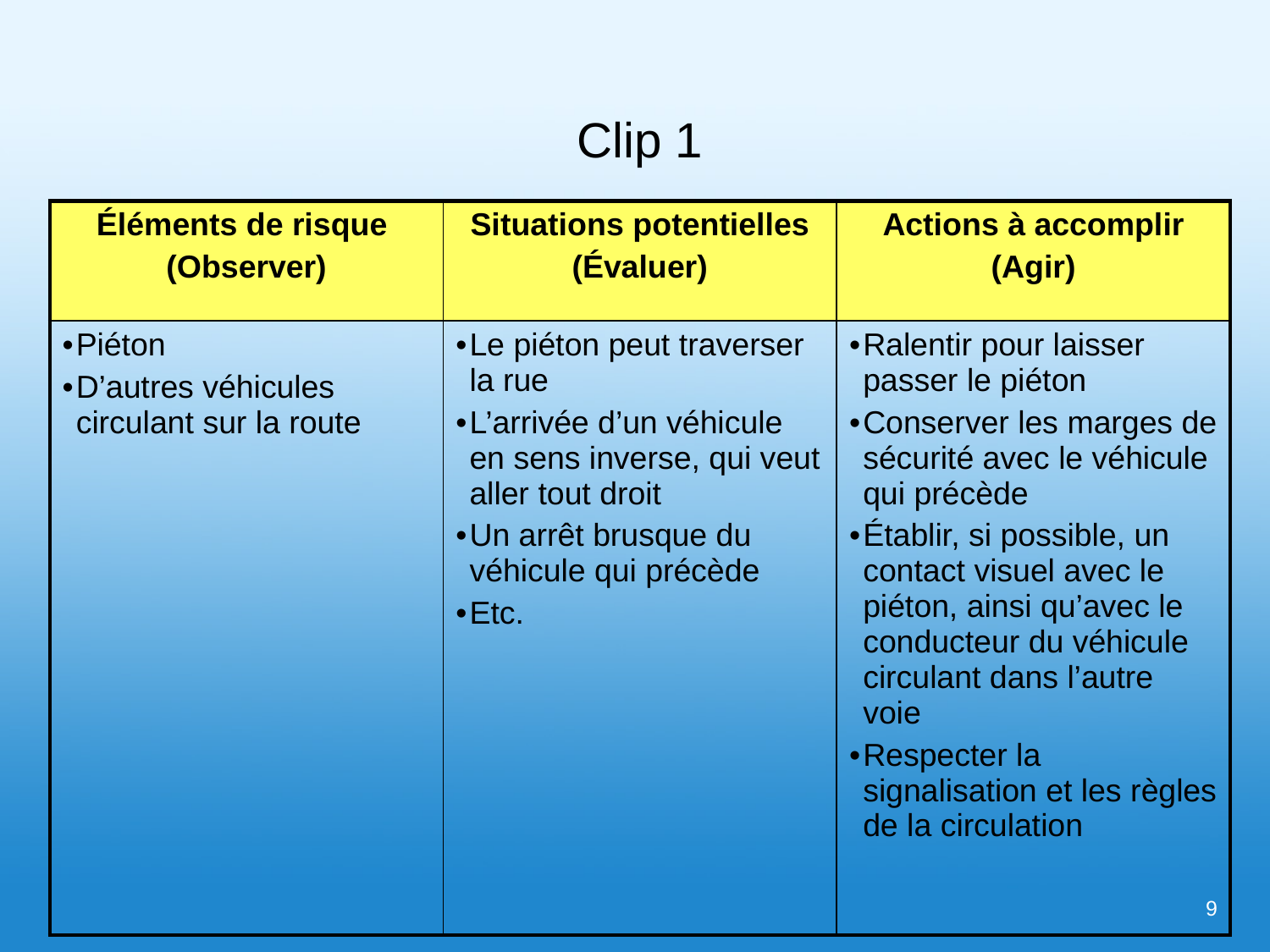

# Clip 1
| Éléments de risque (Observer) | Situations potentielles (Évaluer) | Actions à accomplir (Agir) |
| --- | --- | --- |
| Piéton D’autres véhicules circulant sur la route | Le piéton peut traverser la rue L’arrivée d’un véhicule en sens inverse, qui veut aller tout droit Un arrêt brusque du véhicule qui précède Etc. | Ralentir pour laisser passer le piéton Conserver les marges de sécurité avec le véhicule qui précède Établir, si possible, un contact visuel avec le piéton, ainsi qu’avec le conducteur du véhicule circulant dans l’autre voie Respecter la signalisation et les règles de la circulation |
9